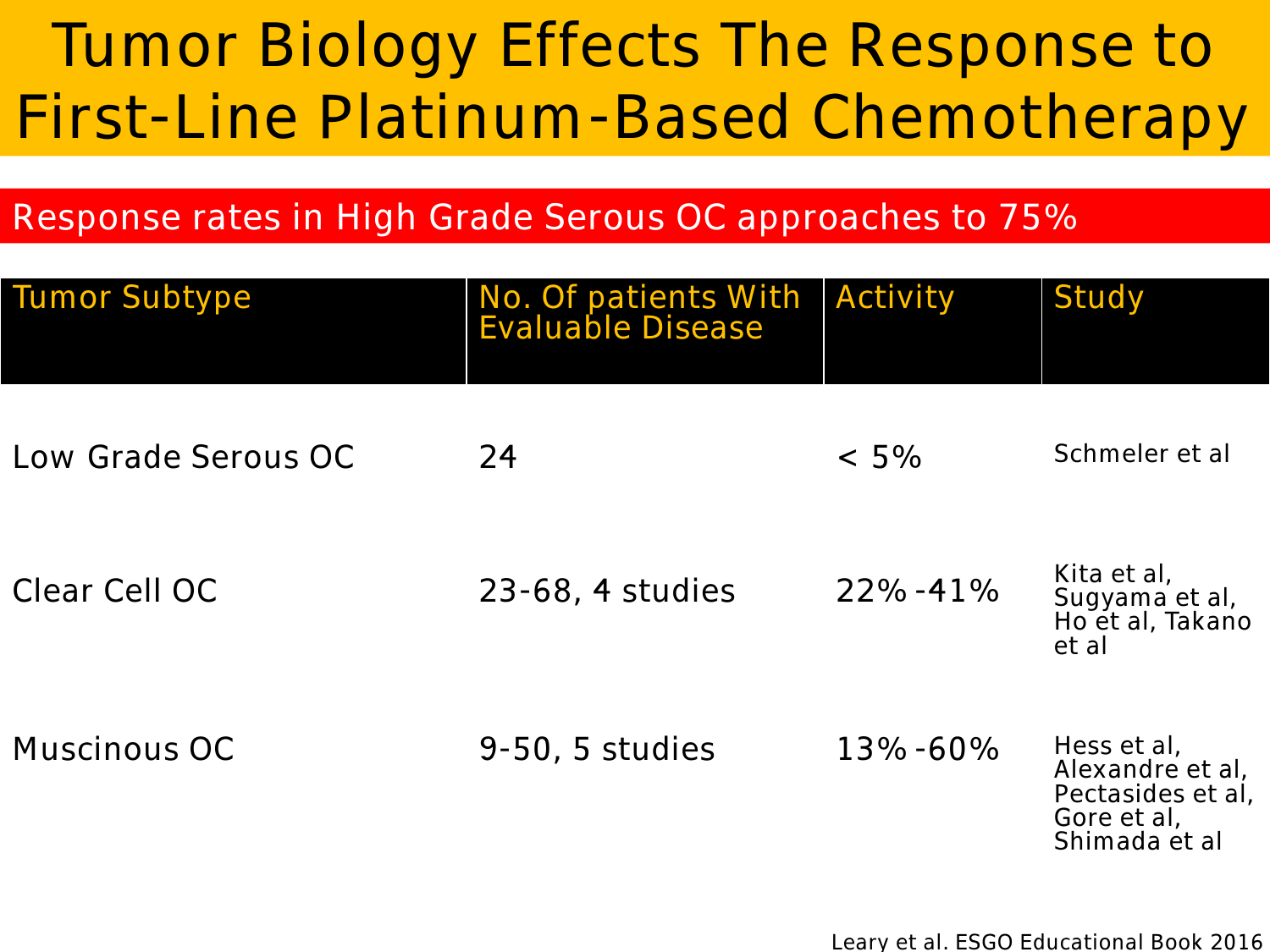

Tumor Biology Effects The Response to First-Line Platinum-Based Chemotherapy
Response rates in High Grade Serous OC approaches to 75%
| Tumor Subtype | No. Of patients With Evaluable Disease | Activity | Study |
| --- | --- | --- | --- |
|  |  |  |  |
| Low Grade Serous OC | 24 | < 5% | Schmeler et al |
| Clear Cell OC | 23-68, 4 studies | 22%-41% | Kita et al, Sugyama et al, Ho et al, Takano et al |
| Muscinous OC | 9-50, 5 studies | 13%-60% | Hess et al, Alexandre et al, Pectasides et al, Gore et al, Shimada et al |
|  |  |  |  |
Leary et al. ESGO Educational Book 2016